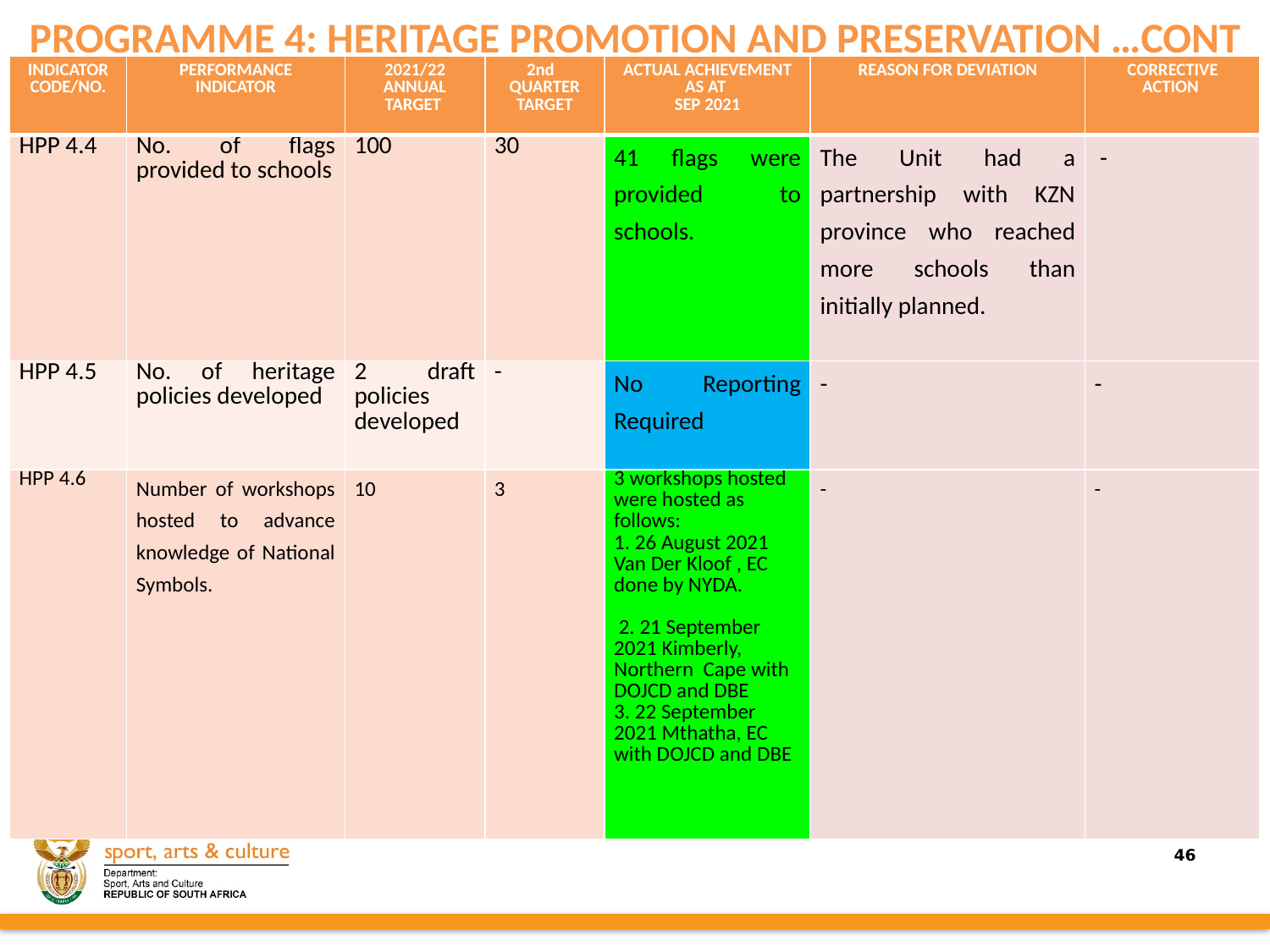

# PROGRAMME 4: HERITAGE PROMOTION AND PRESERVATION …CONT
| INDICATOR CODE/NO. | PERFORMANCE INDICATOR | 2021/22 ANNUAL TARGET | 2nd QUARTER TARGET | ACTUAL ACHIEVEMENT AS AT SEP 2021 | REASON FOR DEVIATION | CORRECTIVE ACTION |
| --- | --- | --- | --- | --- | --- | --- |
| HPP 4.4 | No. of flags provided to schools | 100 | 30 | 41 flags were provided to schools. | The Unit had a partnership with KZN province who reached more schools than initially planned. | - |
| HPP 4.5 | No. of heritage policies developed | 2 draft policies developed | - | No Reporting Required | - | - |
| HPP 4.6 | Number of workshops hosted to advance knowledge of National Symbols. | 10 | 3 | 3 workshops hosted were hosted as follows: 1. 26 August 2021 Van Der Kloof , EC done by NYDA.    2. 21 September 2021 Kimberly, Northern Cape with DOJCD and DBE 3. 22 September 2021 Mthatha, EC with DOJCD and DBE | - | - |
46